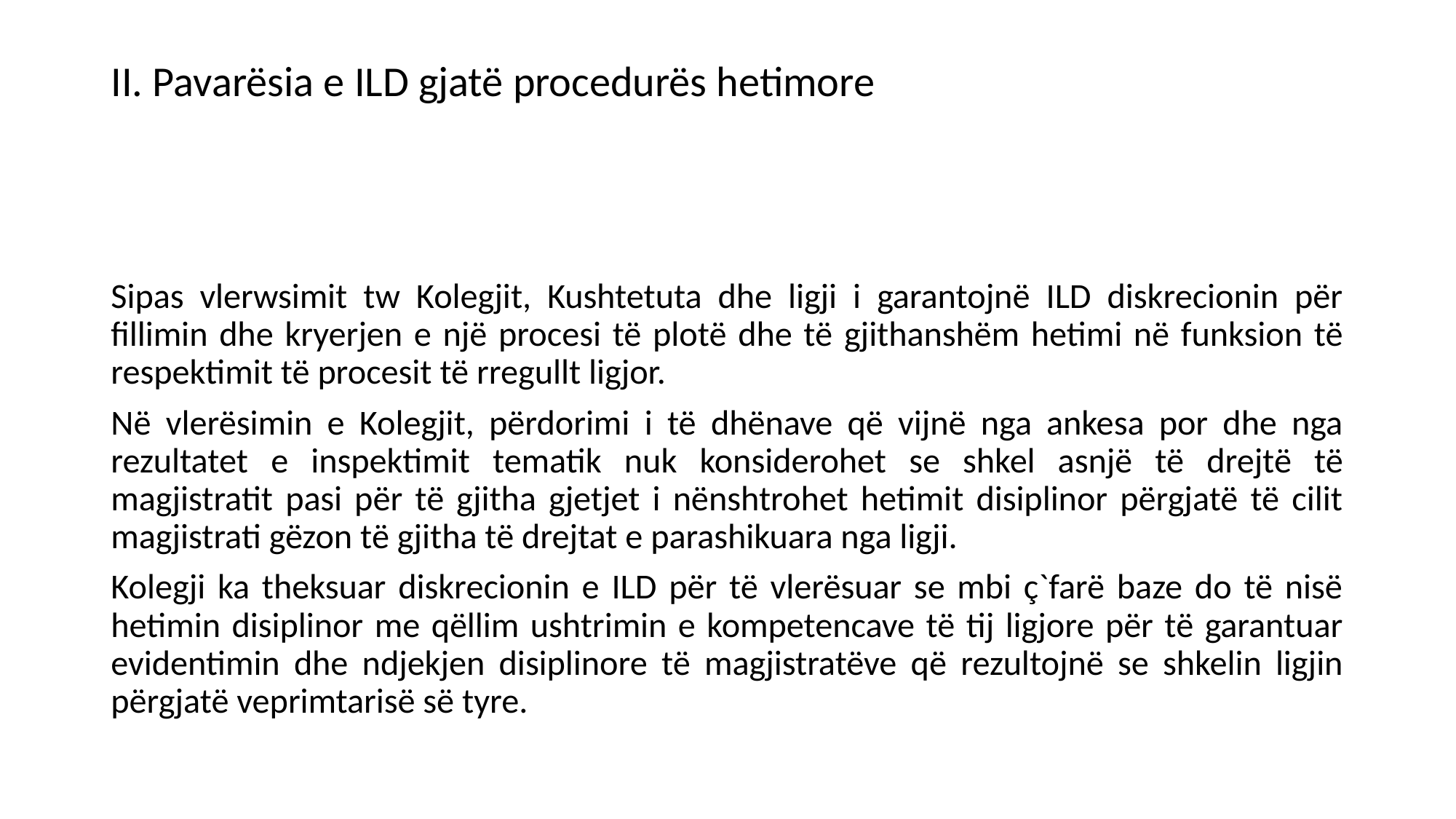

# II. Pavarësia e ILD gjatë procedurës hetimore

Sipas vlerwsimit tw Kolegjit, Kushtetuta dhe ligji i garantojnë ILD diskrecionin për fillimin dhe kryerjen e një procesi të plotë dhe të gjithanshëm hetimi në funksion të respektimit të procesit të rregullt ligjor.
Në vlerësimin e Kolegjit, përdorimi i të dhënave që vijnë nga ankesa por dhe nga rezultatet e inspektimit tematik nuk konsiderohet se shkel asnjë të drejtë të magjistratit pasi për të gjitha gjetjet i nënshtrohet hetimit disiplinor përgjatë të cilit magjistrati gëzon të gjitha të drejtat e parashikuara nga ligji.
Kolegji ka theksuar diskrecionin e ILD për të vlerësuar se mbi ç`farë baze do të nisë hetimin disiplinor me qëllim ushtrimin e kompetencave të tij ligjore për të garantuar evidentimin dhe ndjekjen disiplinore të magjistratëve që rezultojnë se shkelin ligjin përgjatë veprimtarisë së tyre.